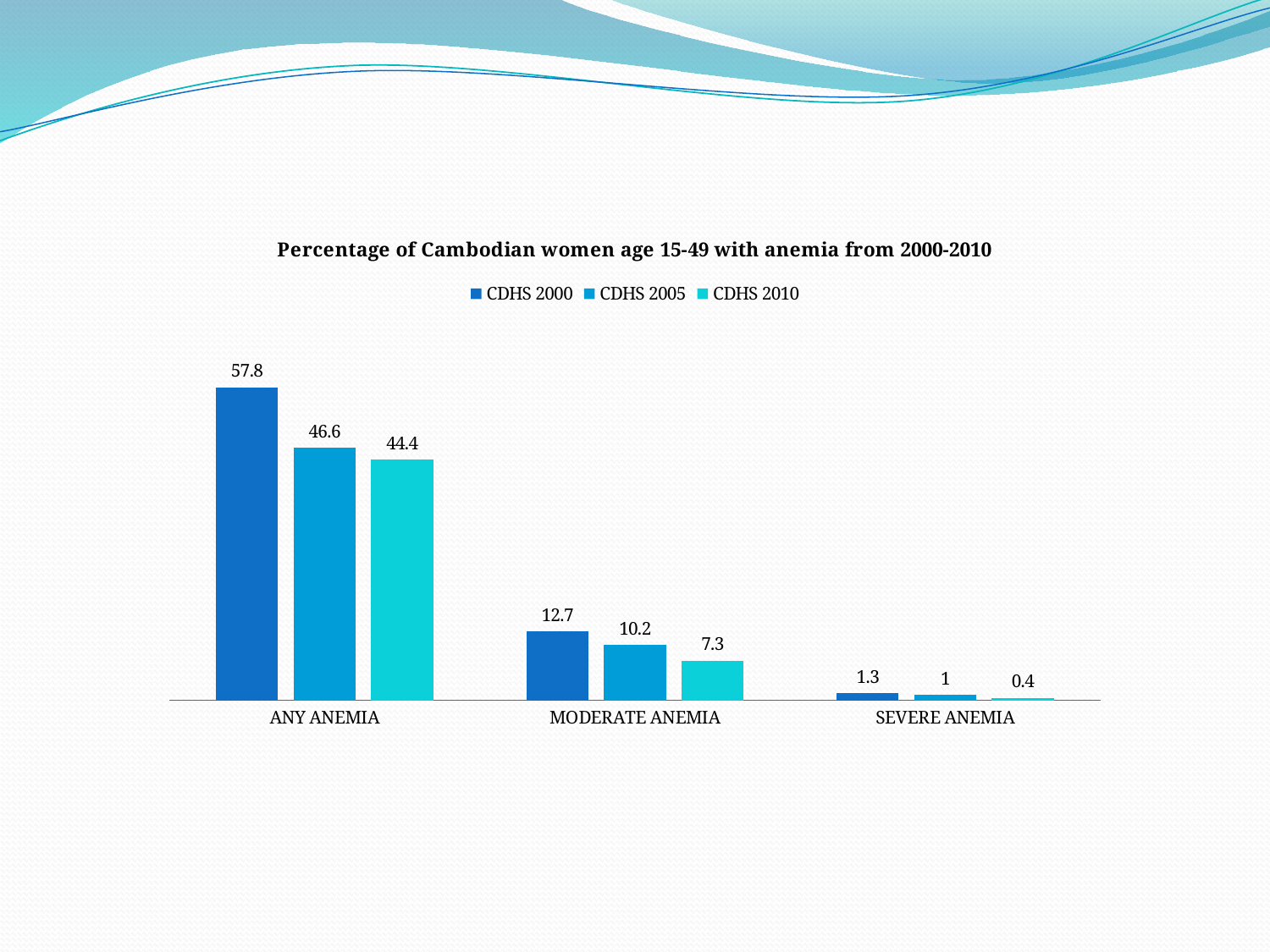

### Chart: Percentage of Cambodian women age 15-49 with anemia from 2000-2010

| Category | CDHS 2000 | CDHS 2005 | CDHS 2010 |
|---|---|---|---|
| ANY ANEMIA | 57.8 | 46.6 | 44.4 |
| MODERATE ANEMIA | 12.7 | 10.2 | 7.3 |
| SEVERE ANEMIA | 1.3 | 1.0 | 0.4 |